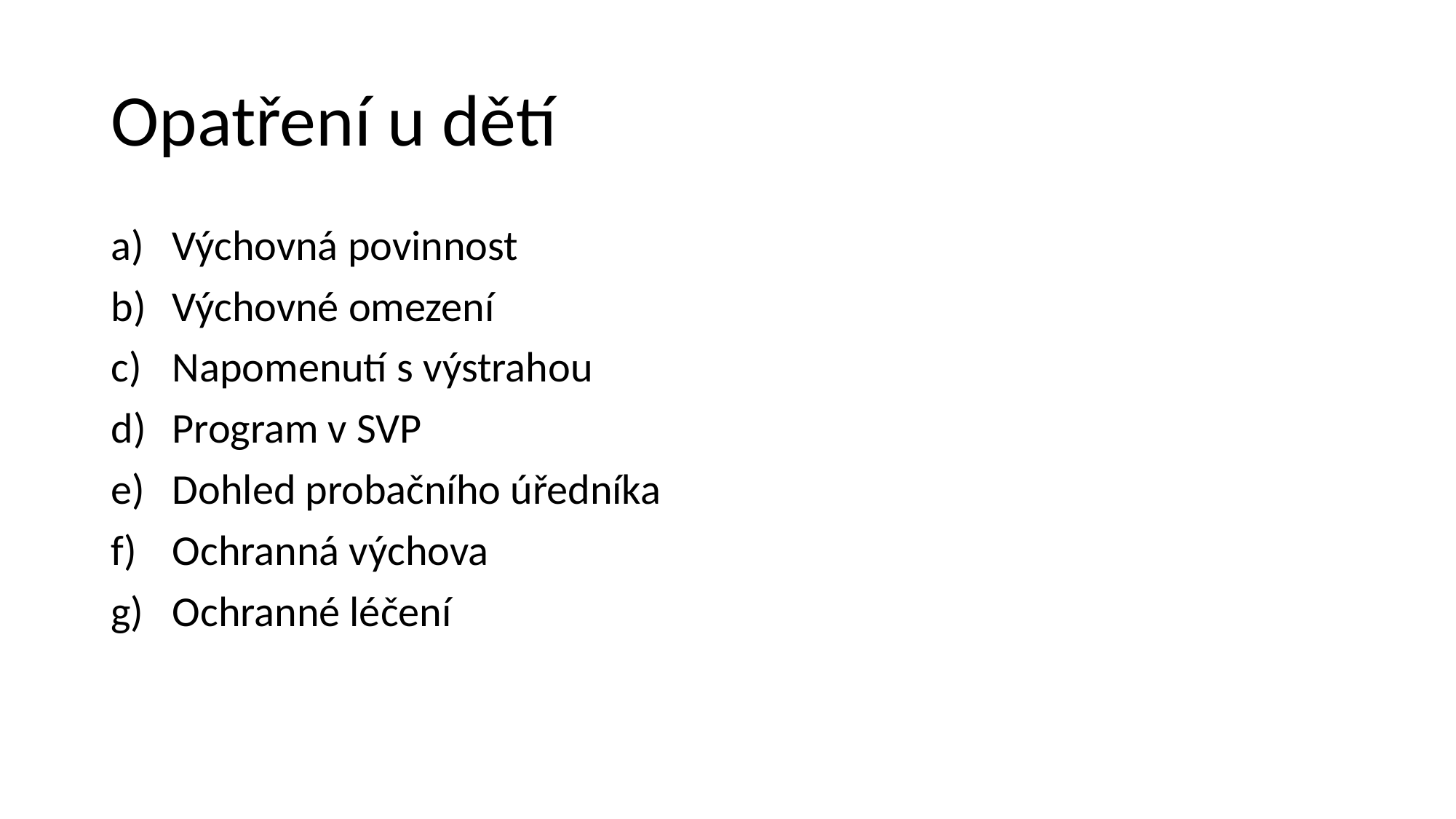

# Opatření u dětí
Výchovná povinnost
Výchovné omezení
Napomenutí s výstrahou
Program v SVP
Dohled probačního úředníka
Ochranná výchova
Ochranné léčení